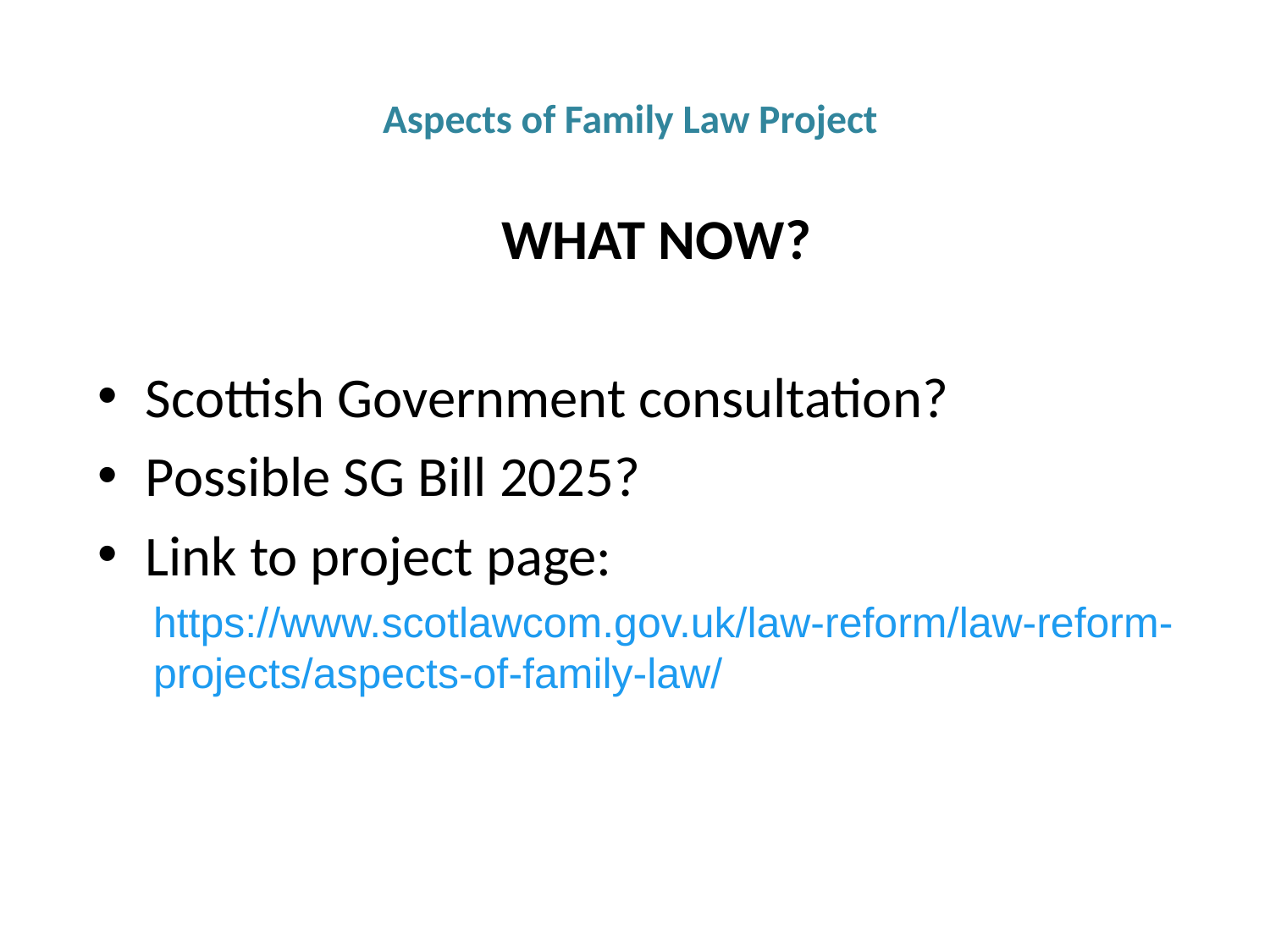

# Aspects of Family Law Project
WHAT NOW?

Scottish Government consultation?
Possible SG Bill 2025?
Link to project page:
https://www.scotlawcom.gov.uk/law-reform/law-reform-projects/aspects-of-family-law/